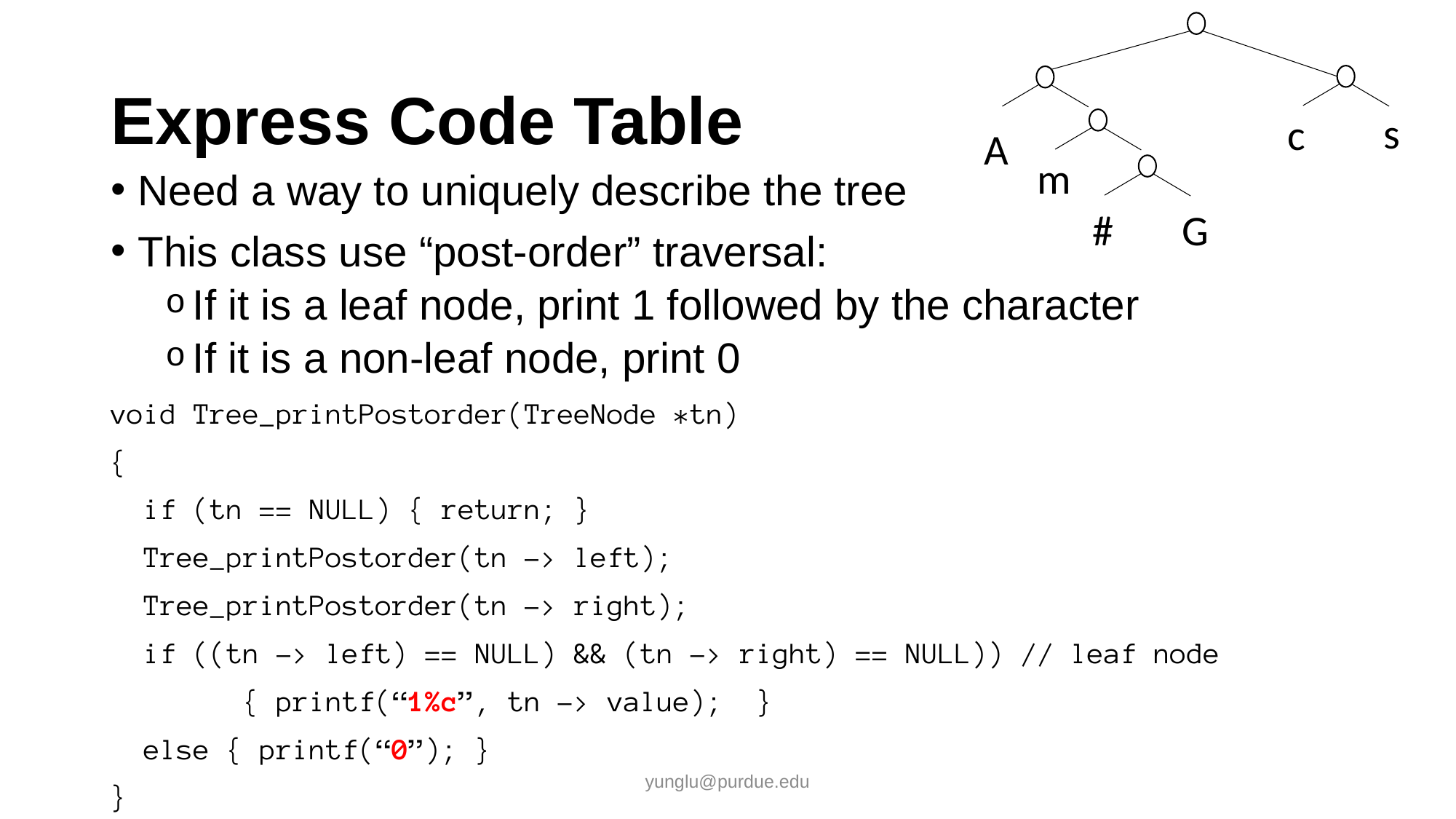

# Express Code Table

s
c

A
m

Need a way to uniquely describe the tree
This class use “post-order” traversal:
If it is a leaf node, print 1 followed by the character
If it is a non-leaf node, print 0
void Tree_printPostorder(TreeNode *tn)
{
  if (tn == NULL) { return; }
  Tree_printPostorder(tn -> left);
  Tree_printPostorder(tn -> right);
  if ((tn -> left) == NULL) && (tn -> right) == NULL)) // leaf node
        { printf(“1%c”, tn -> value);  }
  else { printf(“0”); }
}

#
G
yunglu@purdue.edu